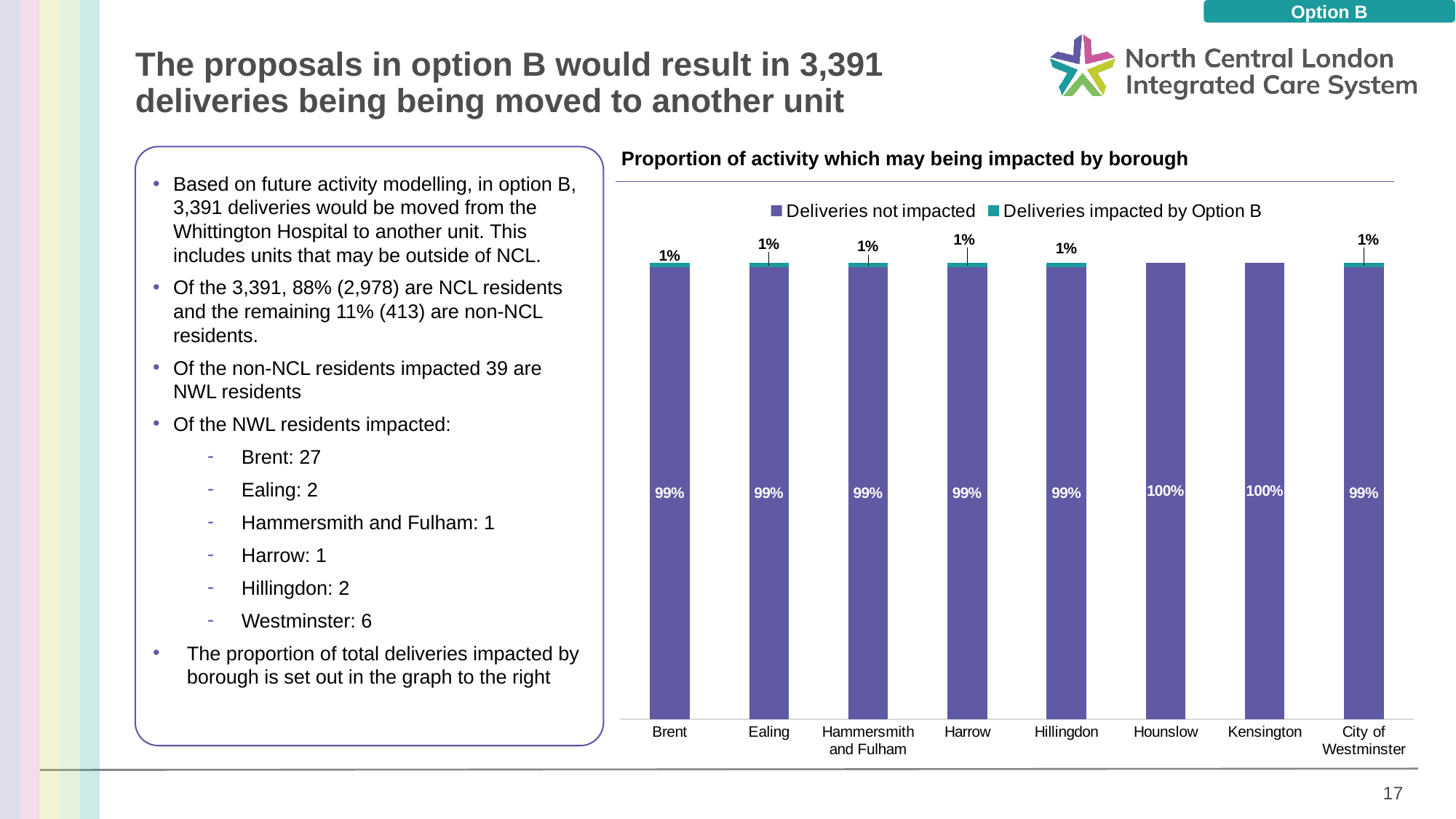

Option B
The proposals in option B would result in 3,391 deliveries being being moved to another unit
Proportion of activity which may being impacted by borough
Based on future activity modelling, in option B, 3,391 deliveries would be moved from the Whittington Hospital to another unit. This includes units that may be outside of NCL.
Of the 3,391, 88% (2,978) are NCL residents and the remaining 11% (413) are non-NCL residents.
Of the non-NCL residents impacted 39 are NWL residents
Of the NWL residents impacted:
Brent: 27
Ealing: 2
Hammersmith and Fulham: 1
Harrow: 1
Hillingdon: 2
Westminster: 6
The proportion of total deliveries impacted by borough is set out in the graph to the right

### Chart

| Category | Deliveries not impacted | Deliveries impacted by Option B |
|---|---|---|
| Brent | 0.99 | 0.01 |
| Ealing | 0.99 | 0.01 |
| Hammersmith and Fulham | 0.99 | 0.01 |
| Harrow | 0.99 | 0.01 |
| Hillingdon | 0.99 | 0.01 |
| Hounslow | 1.0 | 0.0 |
| Kensington | 1.0 | 0.0 |
| City of Westminster | 0.99 | 0.01 |